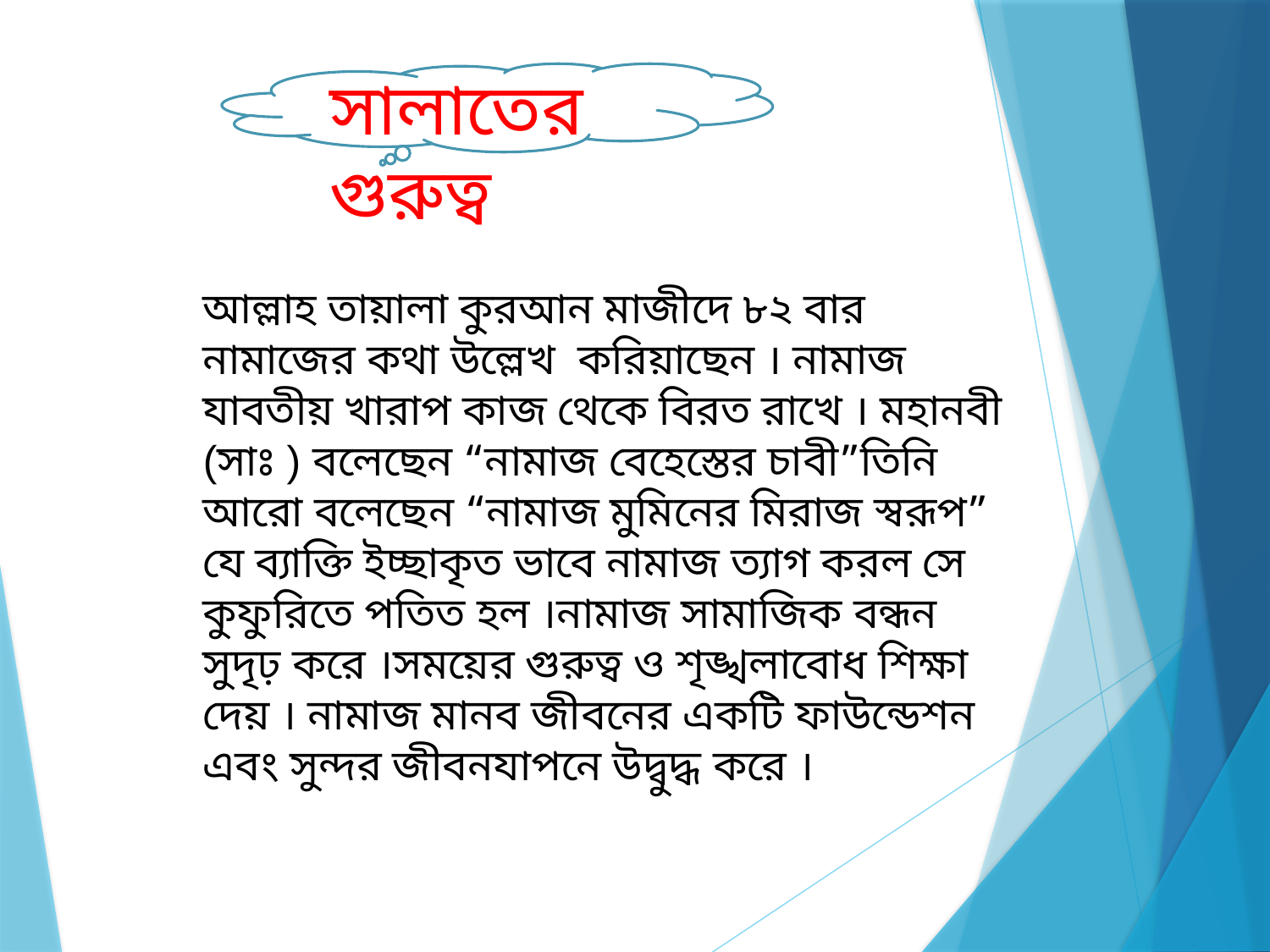

সালাতের গুরুত্ব

আল্লাহ তায়ালা কুরআন মাজীদে ৮২ বার নামাজের কথা উল্লেখ  করিয়াছেন । নামাজ যাবতীয় খারাপ কাজ থেকে বিরত রাখে । মহানবী (সাঃ ) বলেছেন “নামাজ বেহেস্তের চাবী”তিনি আরো বলেছেন “নামাজ মুমিনের মিরাজ স্বরূপ” যে ব্যাক্তি ইচ্ছাকৃত ভাবে নামাজ ত্যাগ করল সে কুফুরিতে পতিত হল ।নামাজ সামাজিক বন্ধন সুদৃঢ় করে ।সময়ের গুরুত্ব ও শৃঙ্খলাবোধ শিক্ষা দেয় । নামাজ মানব জীবনের একটি ফাউন্ডেশন এবং সুন্দর জীবনযাপনে উদ্বুদ্ধ করে ।